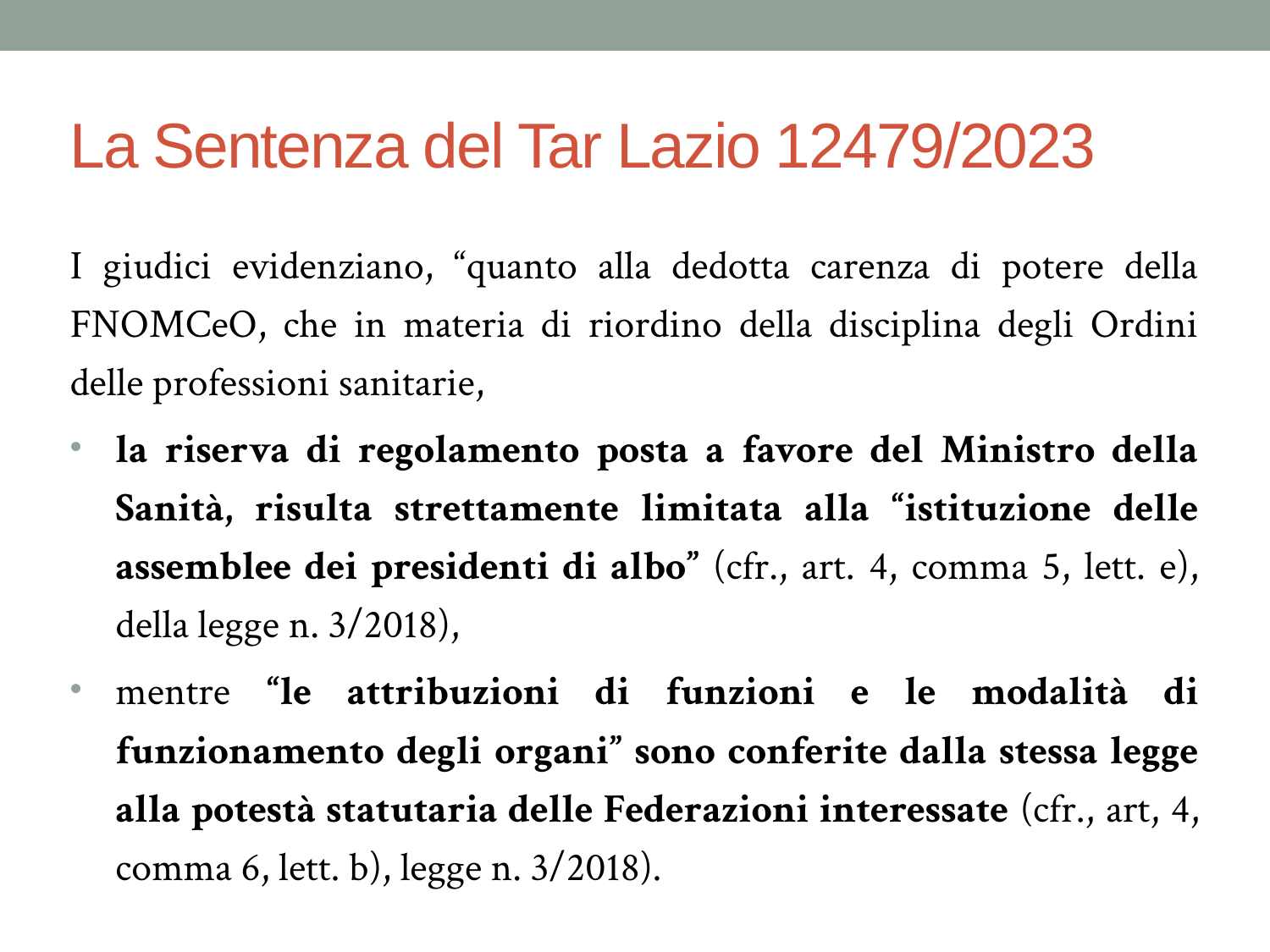

# La Sentenza del Tar Lazio 12479/2023
I giudici evidenziano, “quanto alla dedotta carenza di potere della FNOMCeO, che in materia di riordino della disciplina degli Ordini delle professioni sanitarie,
la riserva di regolamento posta a favore del Ministro della Sanità, risulta strettamente limitata alla “istituzione delle assemblee dei presidenti di albo” (cfr., art. 4, comma 5, lett. e), della legge n. 3/2018),
mentre “le attribuzioni di funzioni e le modalità di funzionamento degli organi” sono conferite dalla stessa legge alla potestà statutaria delle Federazioni interessate (cfr., art, 4, comma 6, lett. b), legge n. 3/2018).